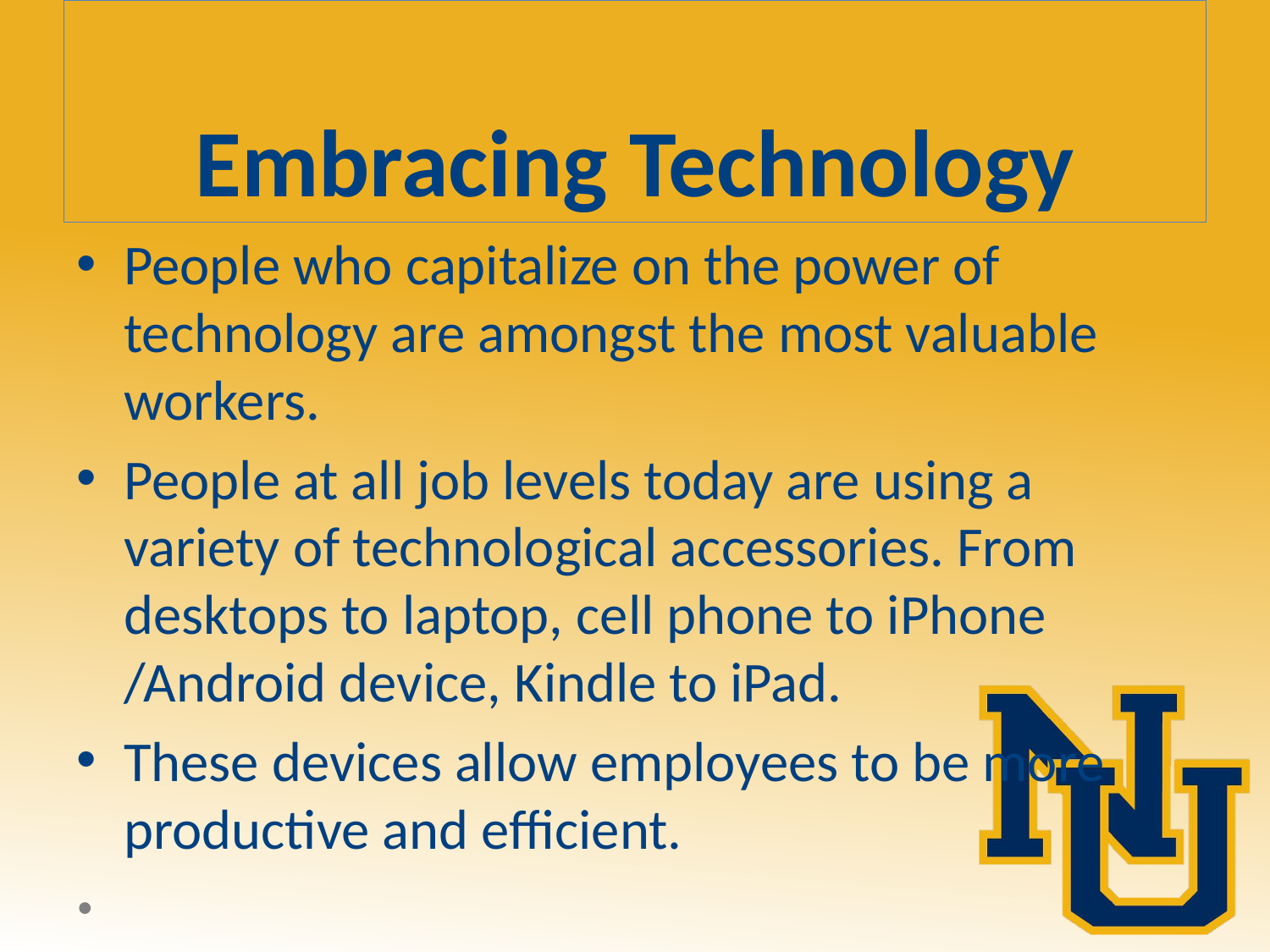

# Embracing Technology
People who capitalize on the power of technology are amongst the most valuable workers.
People at all job levels today are using a variety of technological accessories. From desktops to laptop, cell phone to iPhone /Android device, Kindle to iPad.
These devices allow employees to be more productive and efficient.